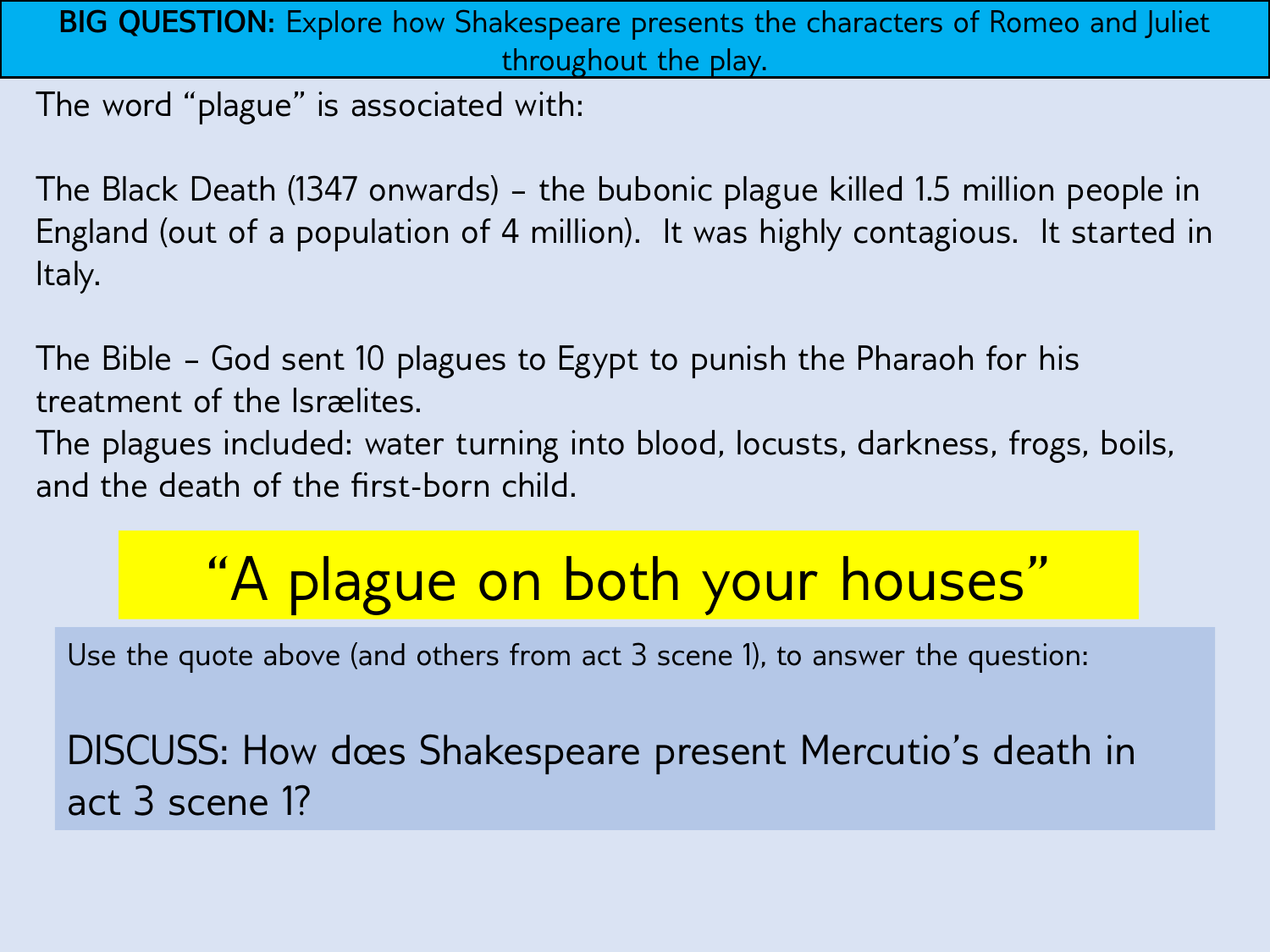

BIG QUESTION: Explore how Shakespeare presents the characters of Romeo and Juliet throughout the play.
The word “plague” is associated with:

The Black Death (1347 onwards) – the bubonic plague killed 1.5 million people in England (out of a population of 4 million).  It was highly contagious.  It started in Italy.

The Bible – God sent 10 plagues to Egypt to punish the Pharaoh for his treatment of the Israelites.
The plagues included: water turning into blood, locusts, darkness, frogs, boils, and the death of the first-born child.
“A plague on both your houses”
Use the quote above (and others from act 3 scene 1), to answer the question:

DISCUSS: How does Shakespeare present Mercutio’s death in act 3 scene 1?